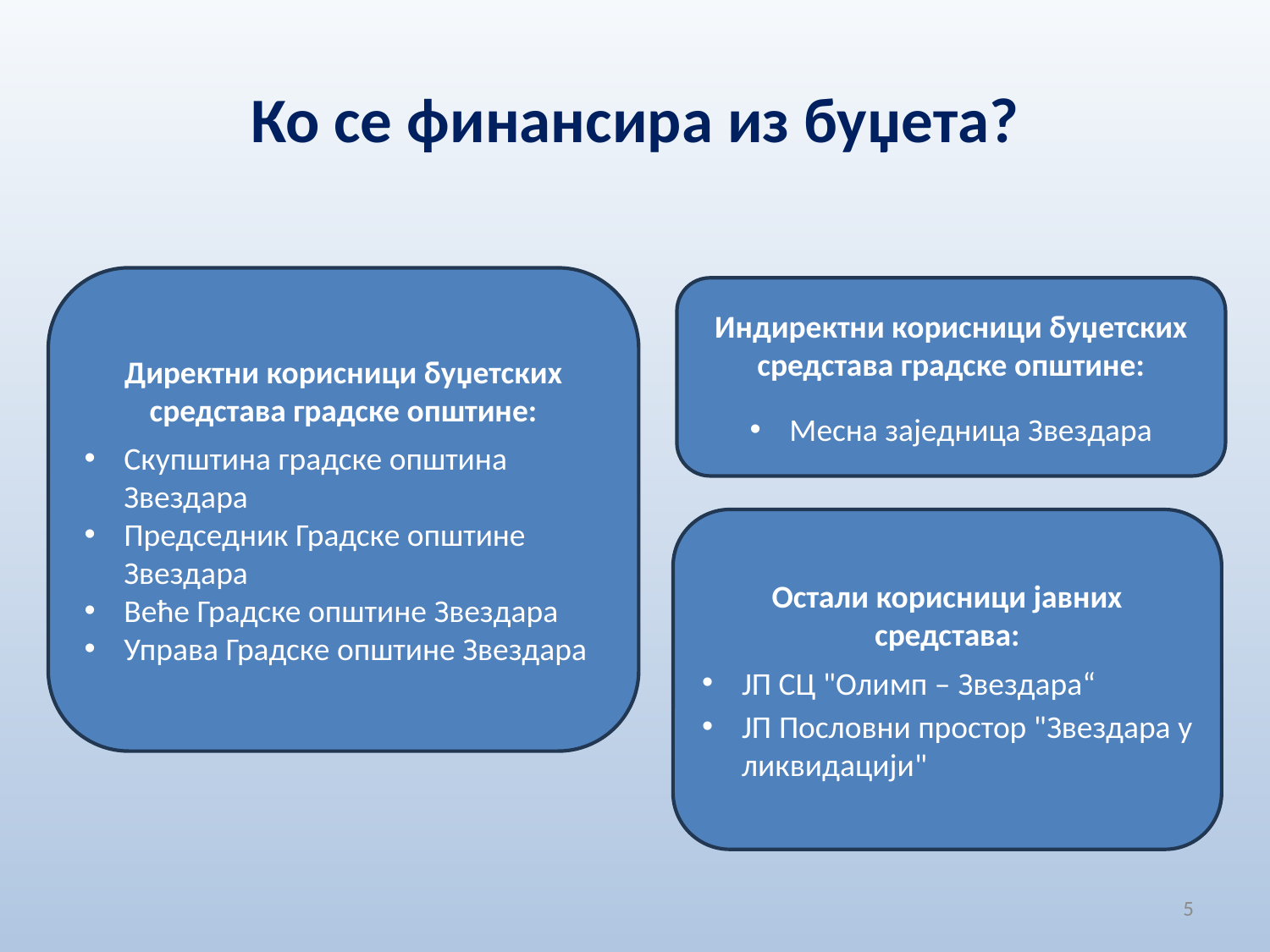

# Ко се финансира из буџета?
Директни корисници буџетских средстава градске општине:
Скупштина градске општина Звездара
Председник Градске општине Звездара
Веће Градске општине Звездара
Управа Градске општине Звездара
Индиректни корисници буџетских средстава градске општине:

Месна заједница Звездара
Остали корисници јавних средстава:
ЈП СЦ "Олимп – Звездара“
ЈП Пословни простор "Звездара у ликвидацији"
5